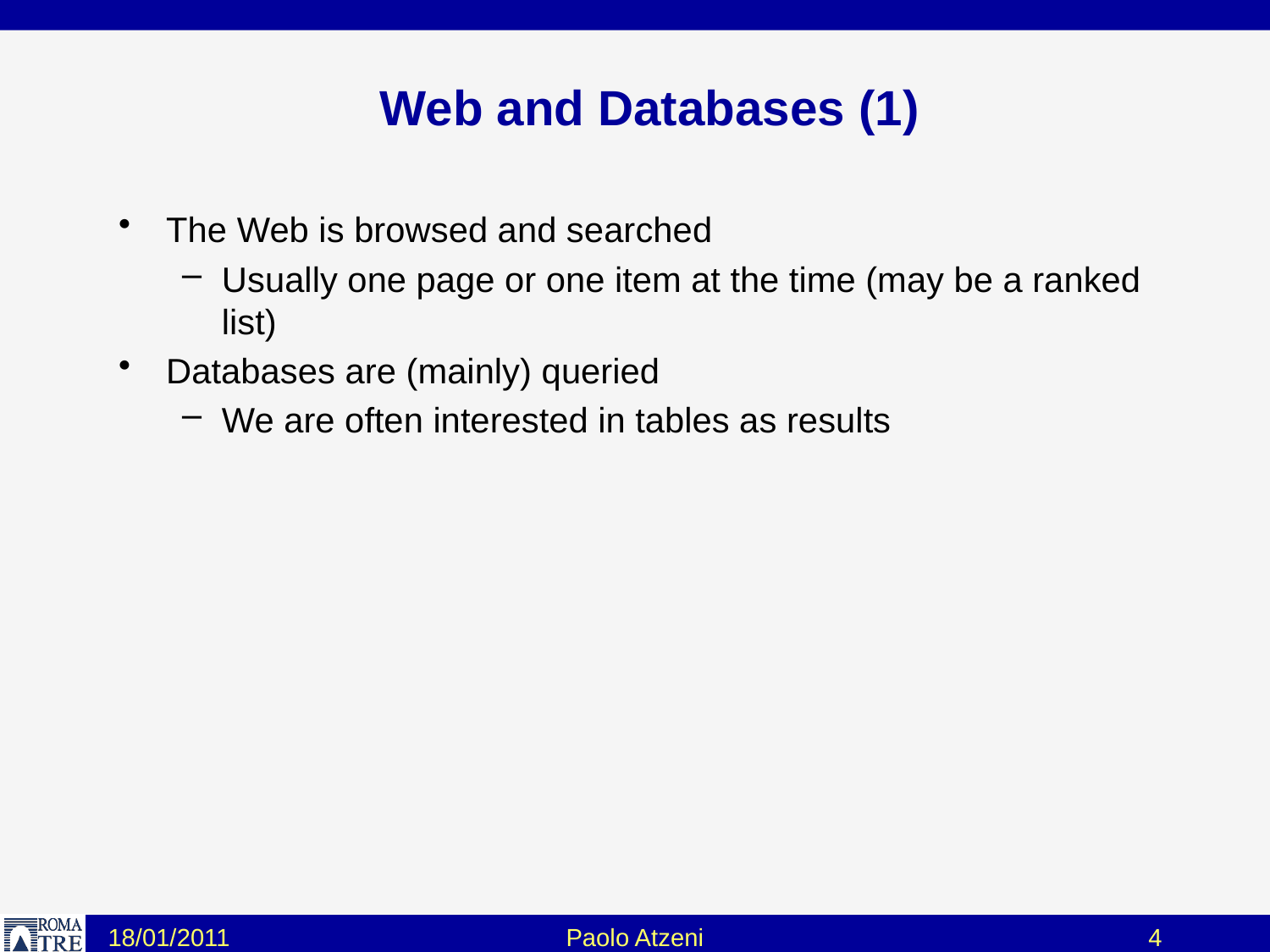

# Web and Databases (1)
The Web is browsed and searched
Usually one page or one item at the time (may be a ranked list)
Databases are (mainly) queried
We are often interested in tables as results
18/01/2011
Paolo Atzeni
4